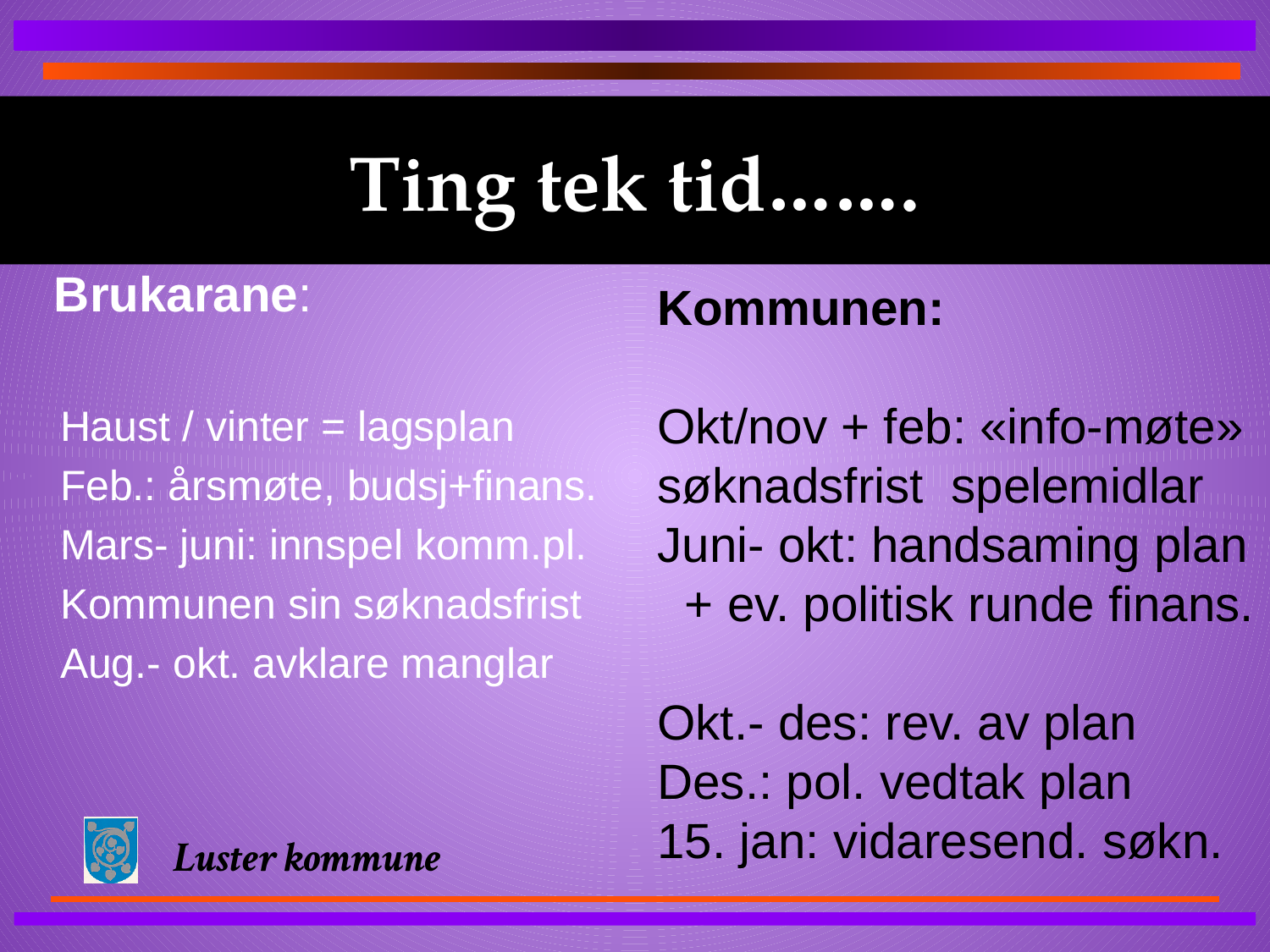

# Ting tek tid…….
   Brukarane:

    Haust / vinter = lagsplan
    Feb.: årsmøte, budsj+finans.
    Mars- juni: innspel komm.pl.
    Kommunen sin søknadsfrist
    Aug.- okt. avklare manglar

Kommunen:

Okt/nov + feb: «info-møte»
søknadsfrist  spelemidlar
Juni- okt: handsaming plan
  + ev. politisk runde finans.
Okt.- des: rev. av plan
Des.: pol. vedtak plan
15. jan: vidaresend. søkn.